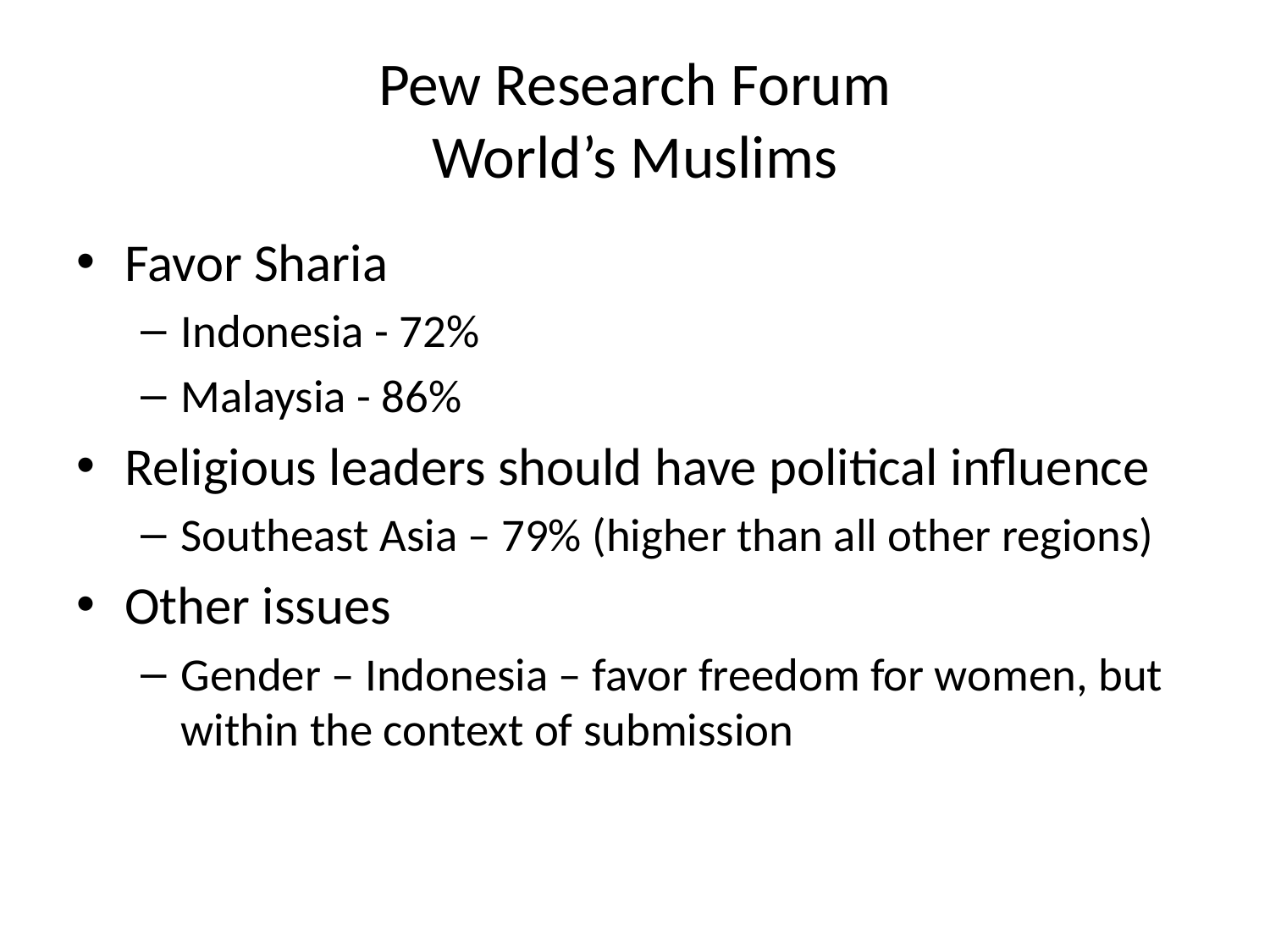

# Pew Research Forum World’s Muslims
Favor Sharia
Indonesia - 72%
Malaysia - 86%
Religious leaders should have political influence
Southeast Asia – 79% (higher than all other regions)
Other issues
Gender – Indonesia – favor freedom for women, but within the context of submission